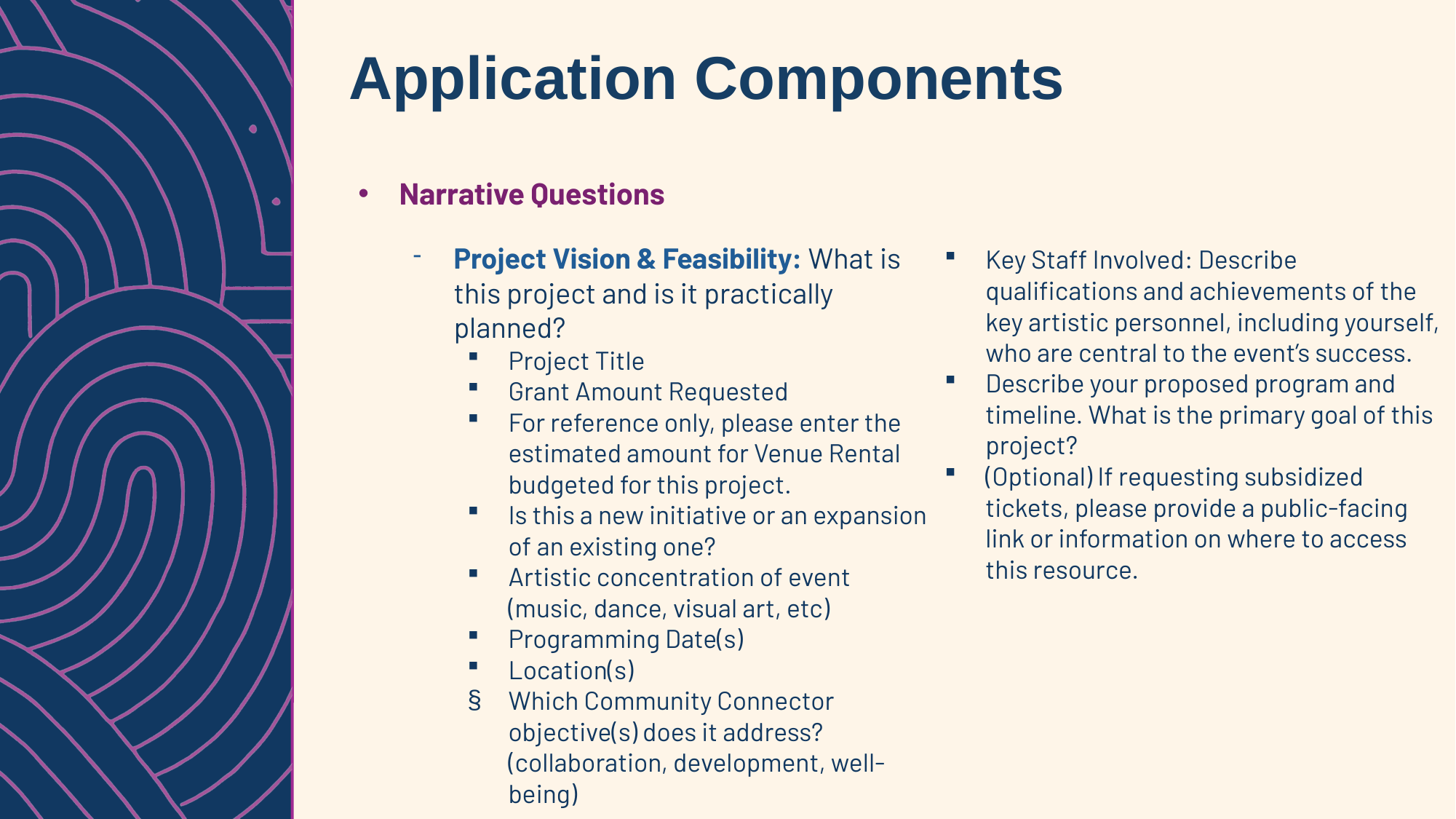

Application Components
Narrative Questions

Project Vision & Feasibility: What is this project and is it practically planned?
Project Title
Grant Amount Requested
For reference only, please enter the estimated amount for Venue Rental budgeted for this project.
Is this a new initiative or an expansion of an existing one?
Artistic concentration of event (music, dance, visual art, etc)
Programming Date(s)
Location(s)
Which Community Connector objective(s) does it address? (collaboration, development, well-being)

Key Staff Involved: Describe qualifications and achievements of the key artistic personnel, including yourself, who are central to the event’s success.
Describe your proposed program and timeline. What is the primary goal of this project?
(Optional) If requesting subsidized tickets, please provide a public-facing link or information on where to access this resource.